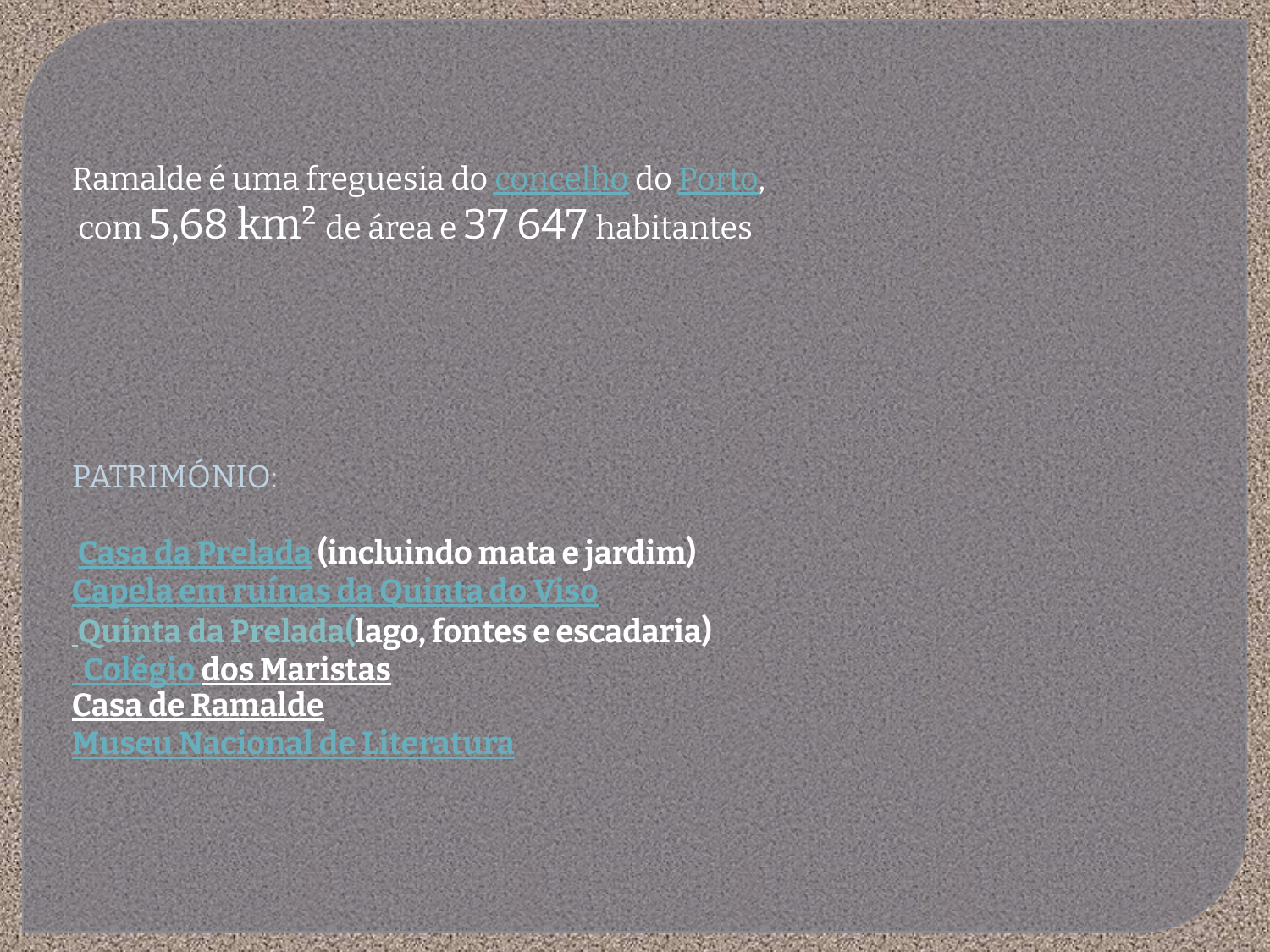

Ramalde é uma freguesia do concelho do Porto,
 com 5,68 km² de área e 37 647 habitantes

PATRIMÓNIO:

 Casa da Prelada (incluindo mata e jardim)
Capela em ruínas da Quinta do Viso

Casa de Ramalde
Museu Nacional de Literatura

 Quinta da Prelada(lago, fontes e escadaria)
  Colégio dos Maristas